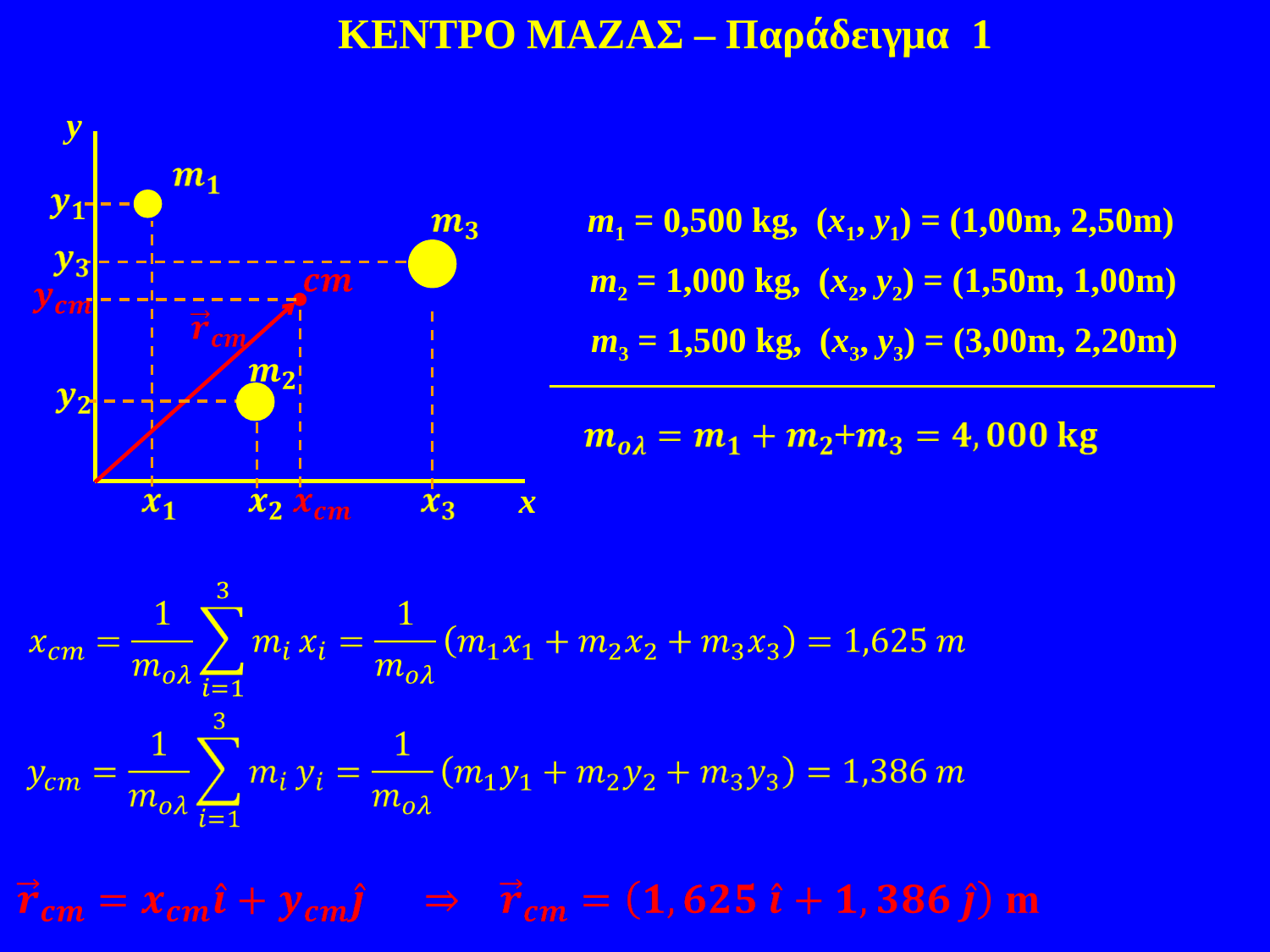

ΚΕΝΤΡΟ ΜΑΖΑΣ – Παράδειγμα  1
y

m1 = 0,500 kg,  (x1, y1) = (1,00m, 2,50m)

m3 = 1,500 kg,  (x3, y3) = (3,00m, 2,20m)
m2 = 1,000 kg,  (x2, y2) = (1,50m, 1,00m)

x